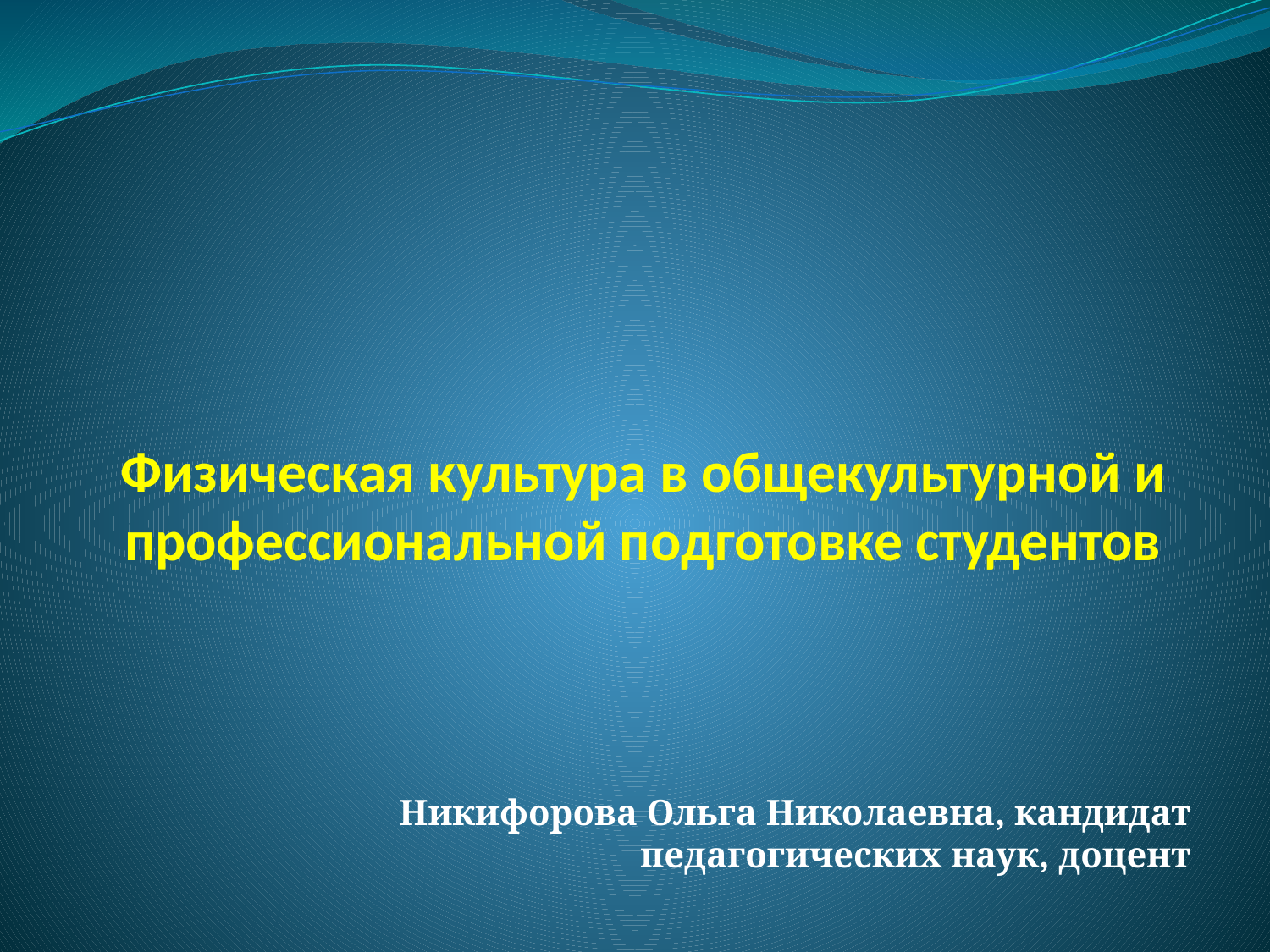

# Физическая культура в общекультурной и профессиональной подготовке студентов
Никифорова Ольга Николаевна, кандидат педагогических наук, доцент